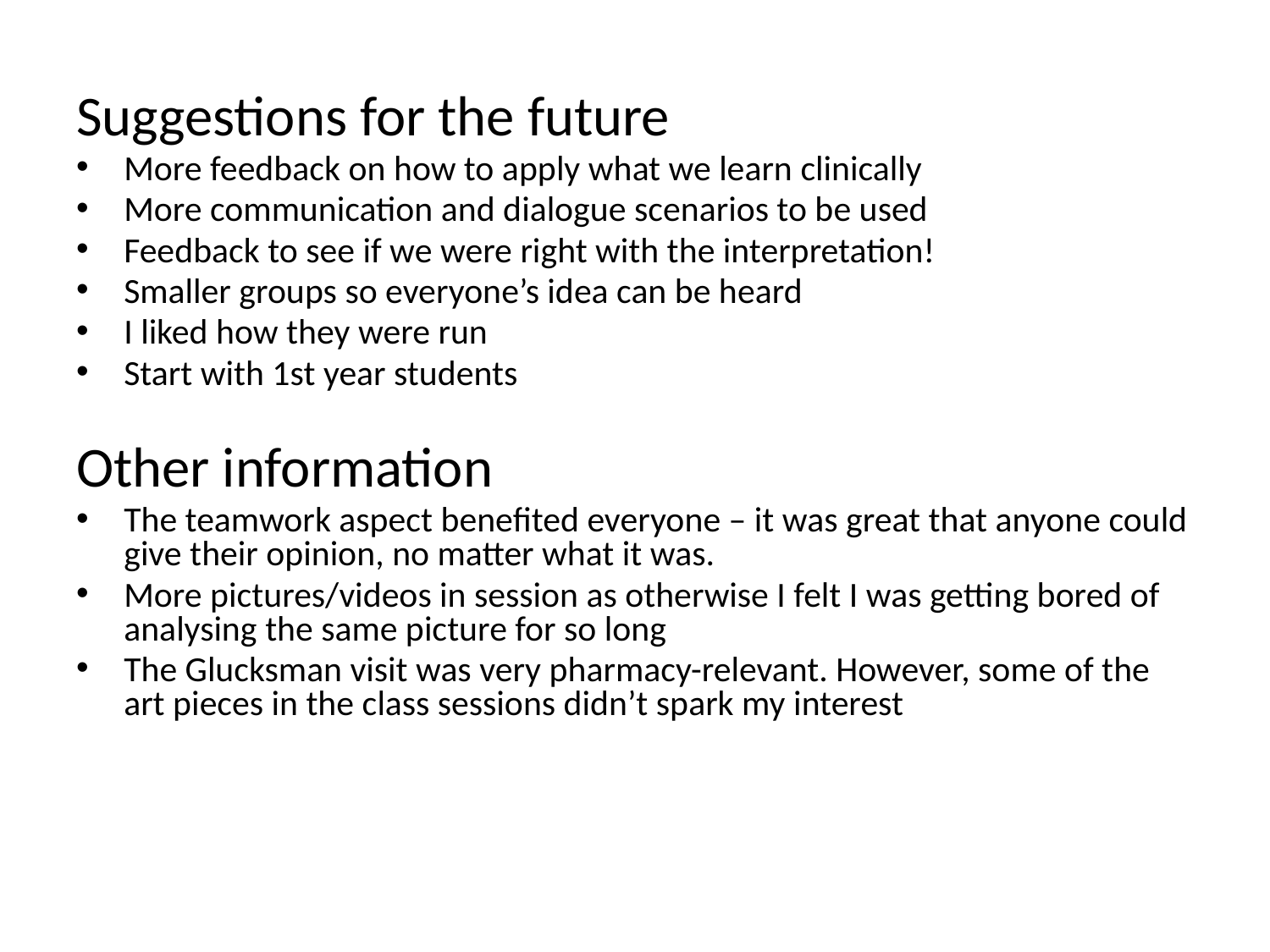

Suggestions for the future
More feedback on how to apply what we learn clinically
More communication and dialogue scenarios to be used
Feedback to see if we were right with the interpretation!
Smaller groups so everyone’s idea can be heard
I liked how they were run
Start with 1st year students

Other information
The teamwork aspect benefited everyone – it was great that anyone could give their opinion, no matter what it was.
More pictures/videos in session as otherwise I felt I was getting bored of analysing the same picture for so long
The Glucksman visit was very pharmacy-relevant. However, some of the art pieces in the class sessions didn’t spark my interest